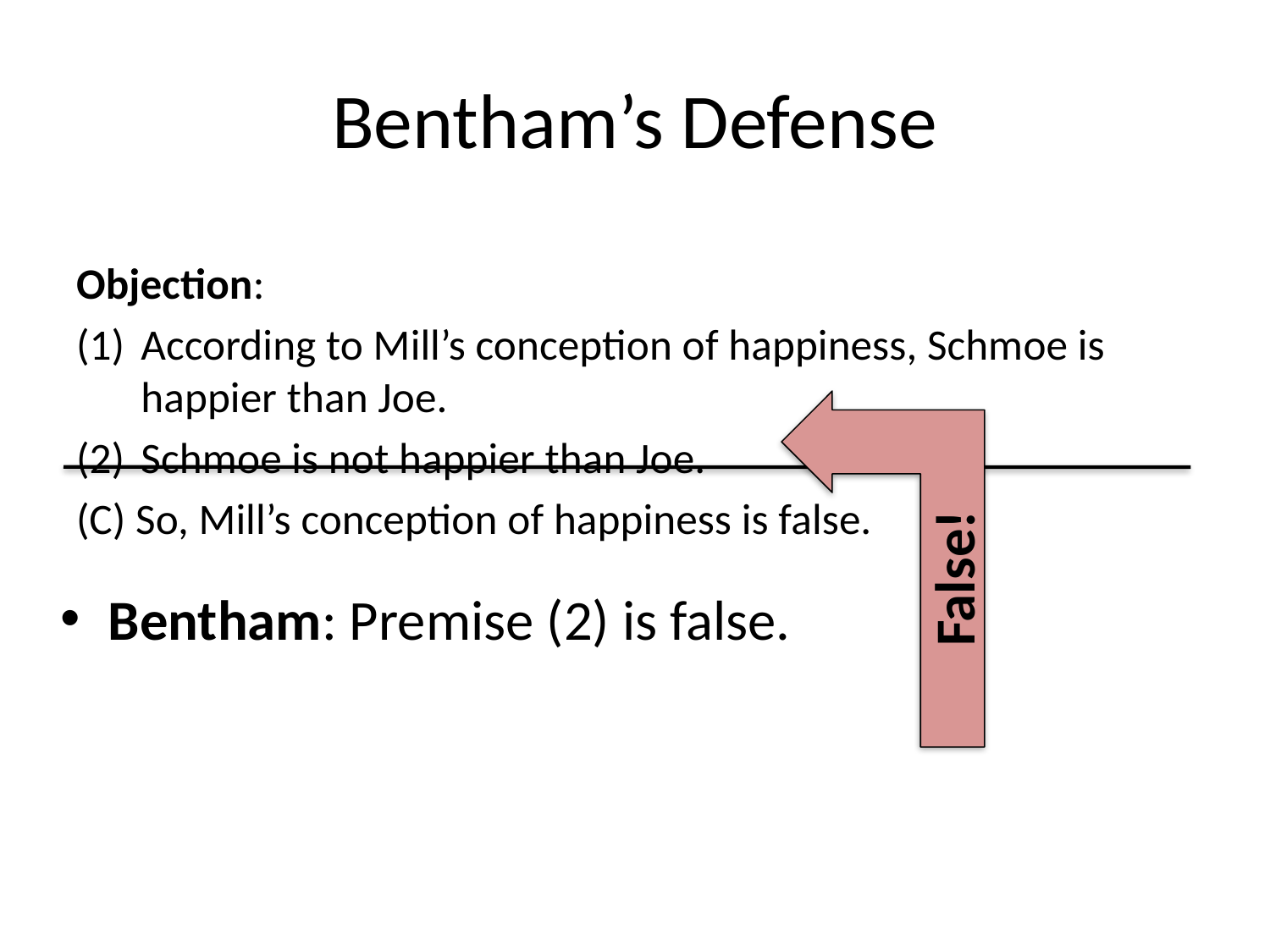

# Bentham’s Defense
Objection:
According to Mill’s conception of happiness, Schmoe is happier than Joe.
Schmoe is not happier than Joe.
(C) So, Mill’s conception of happiness is false.
False!
Bentham: Premise (2) is false.